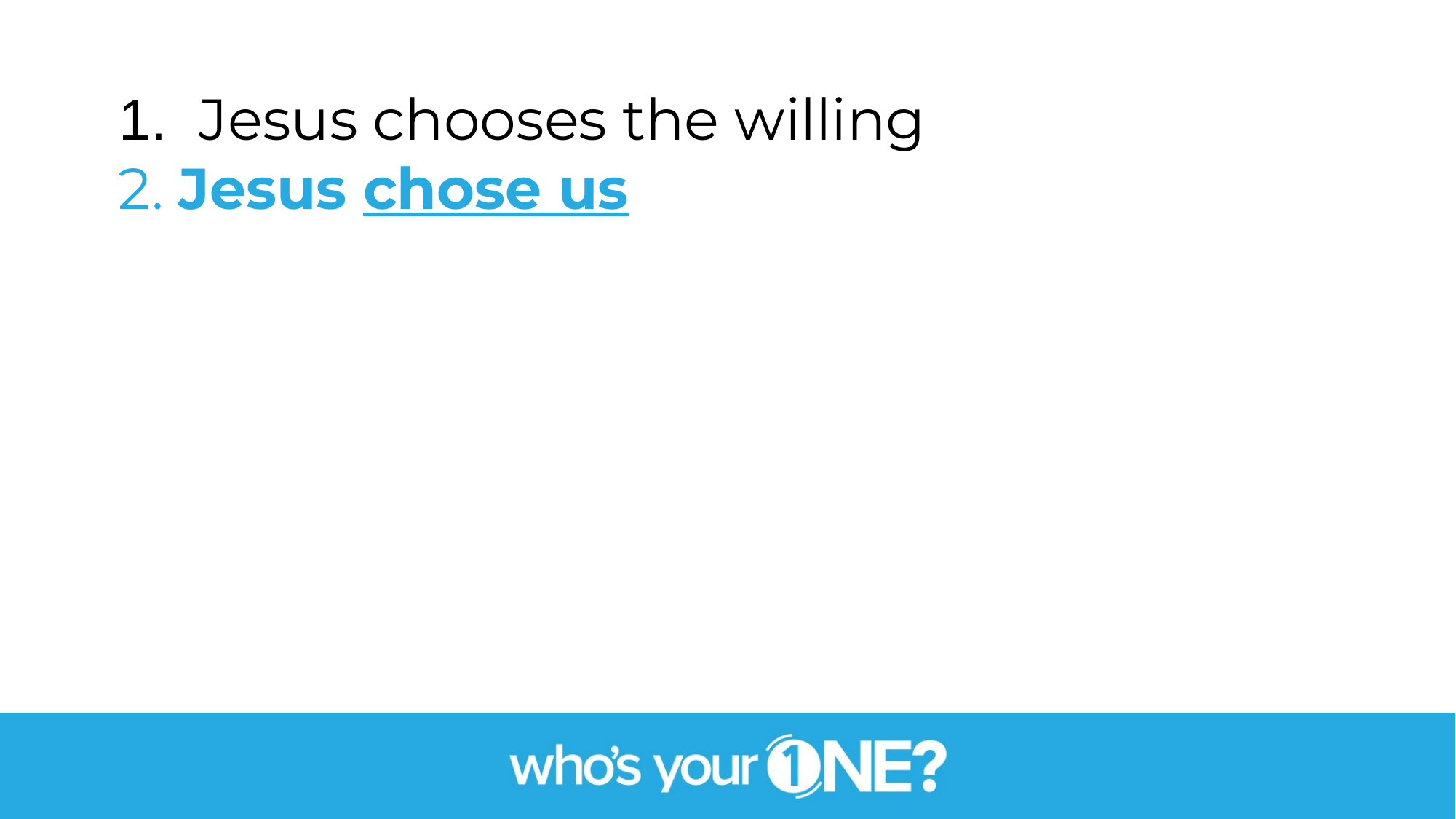

1.  Jesus chooses the willing
 2. Jesus chose us